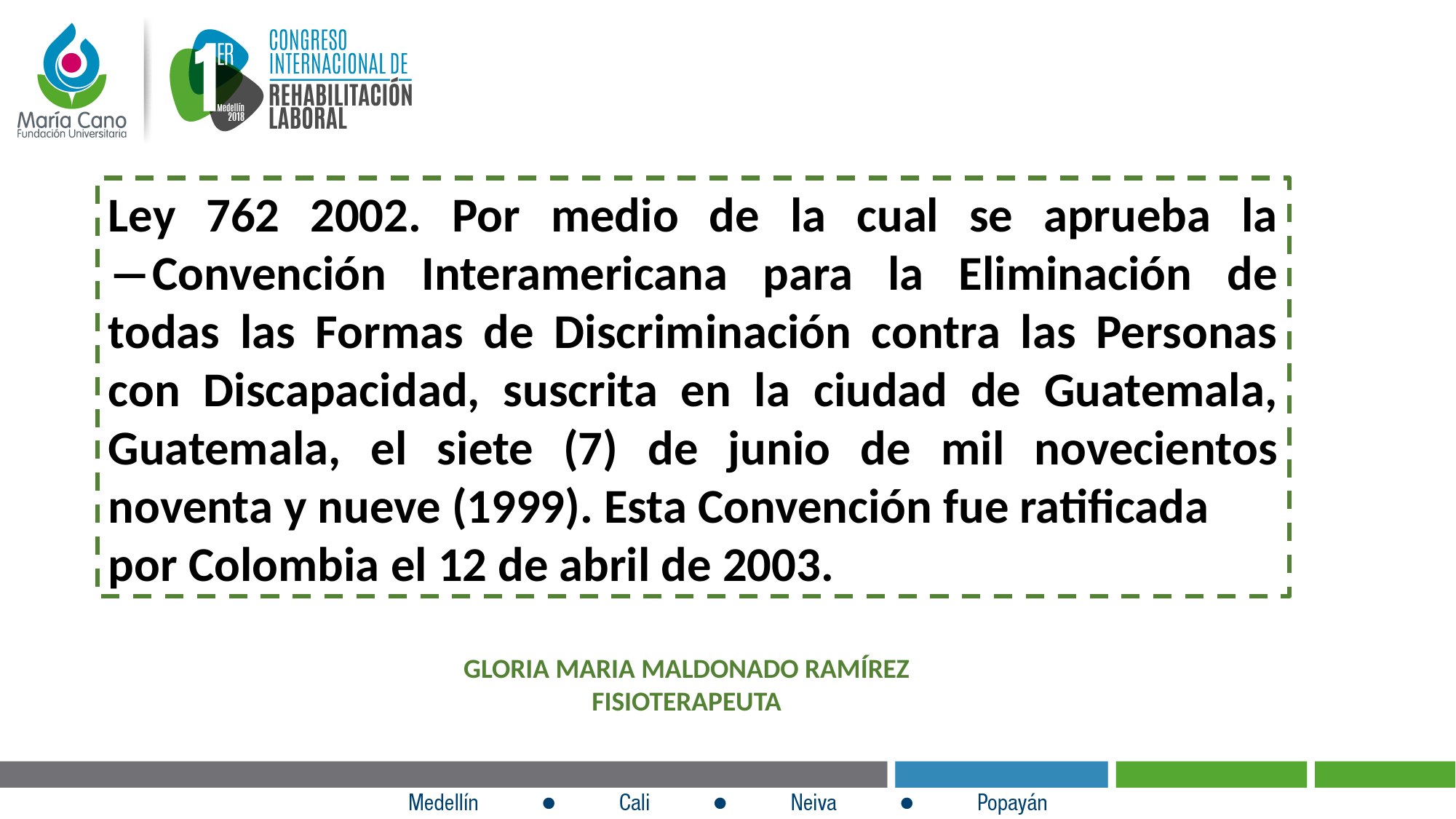

Ley 762 2002. Por medio de la cual se aprueba la ―Convención Interamericana para la Eliminación de todas las Formas de Discriminación contra las Personas con Discapacidad, suscrita en la ciudad de Guatemala, Guatemala, el siete (7) de junio de mil novecientos noventa y nueve (1999). Esta Convención fue ratificada
por Colombia el 12 de abril de 2003.
GLORIA MARIA MALDONADO RAMÍREZ
FISIOTERAPEUTA